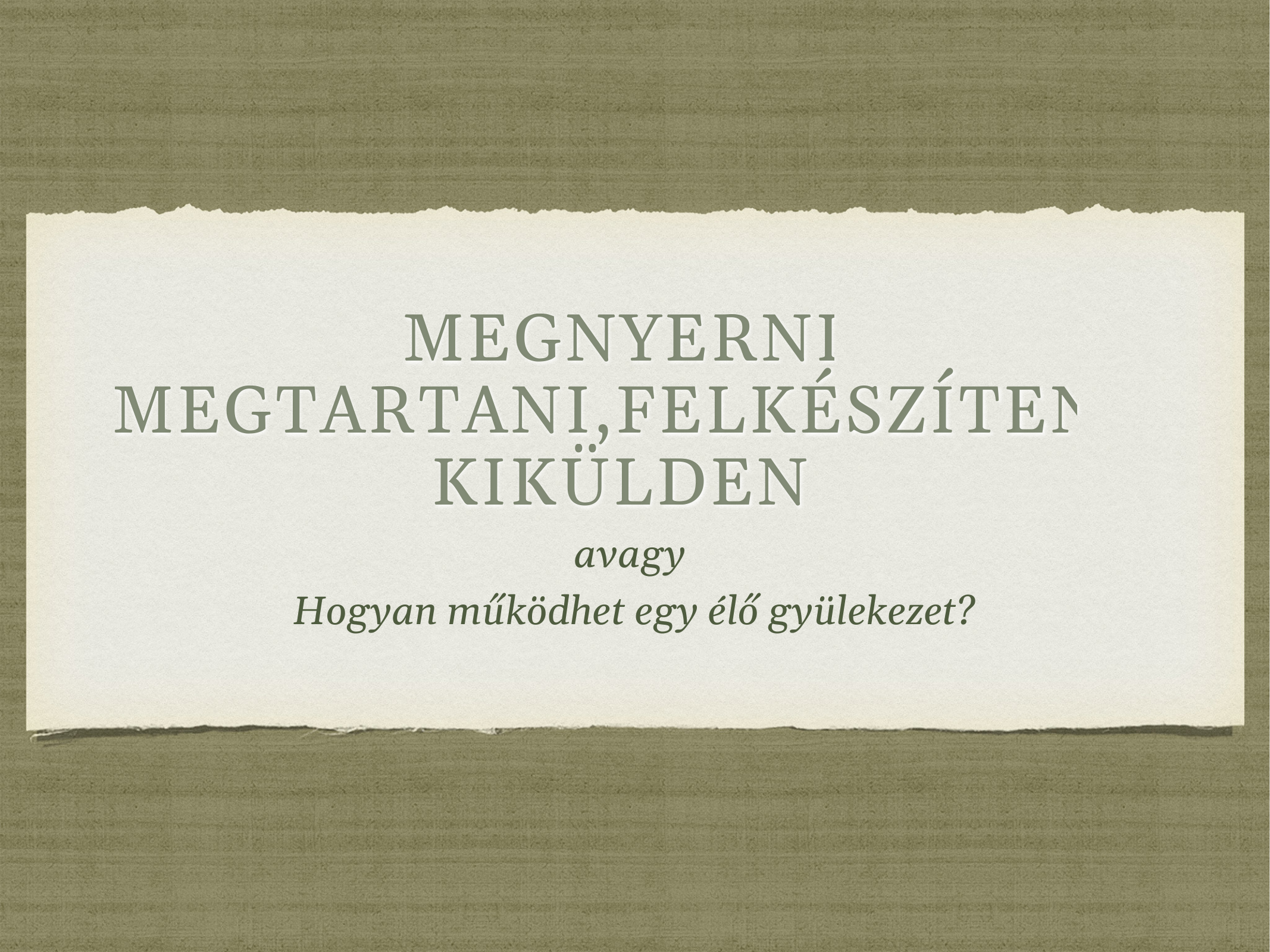

# Megnyerni, megtartani,felkészíteni, kiküldeni
avagy
Hogyan működhet egy élő gyülekezet?